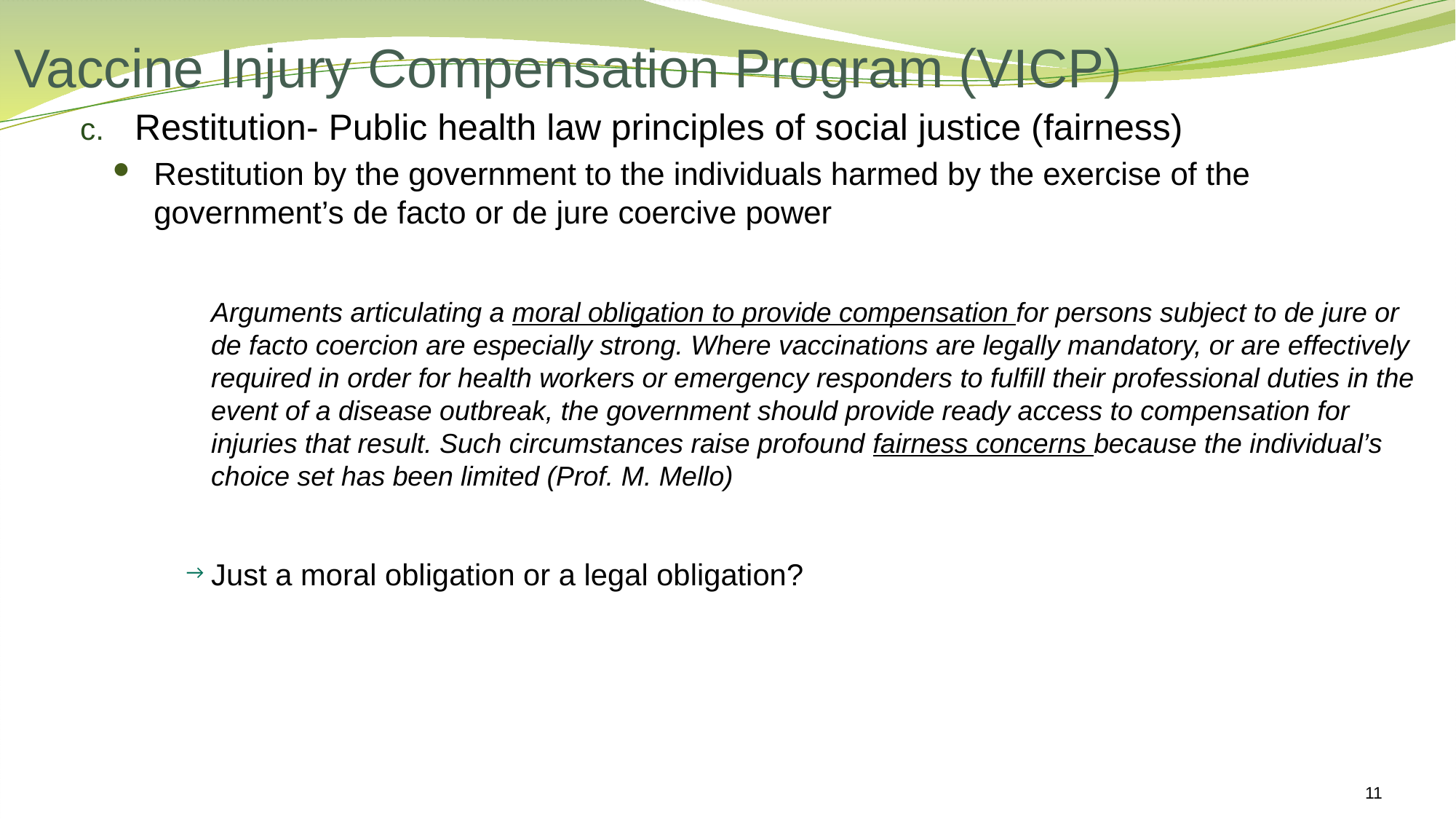

# Vaccine Injury Compensation Program (VICP)
Restitution- Public health law principles of social justice (fairness)
Restitution by the government to the individuals harmed by the exercise of the government’s de facto or de jure coercive power

Arguments articulating a moral obligation to provide compensation for persons subject to de jure or de facto coercion are especially strong. Where vaccinations are legally mandatory, or are effectively required in order for health workers or emergency responders to fulfill their professional duties in the event of a disease outbreak, the government should provide ready access to compensation for injuries that result. Such circumstances raise profound fairness concerns because the individual’s choice set has been limited (Prof. M. Mello)

Just a moral obligation or a legal obligation?

11